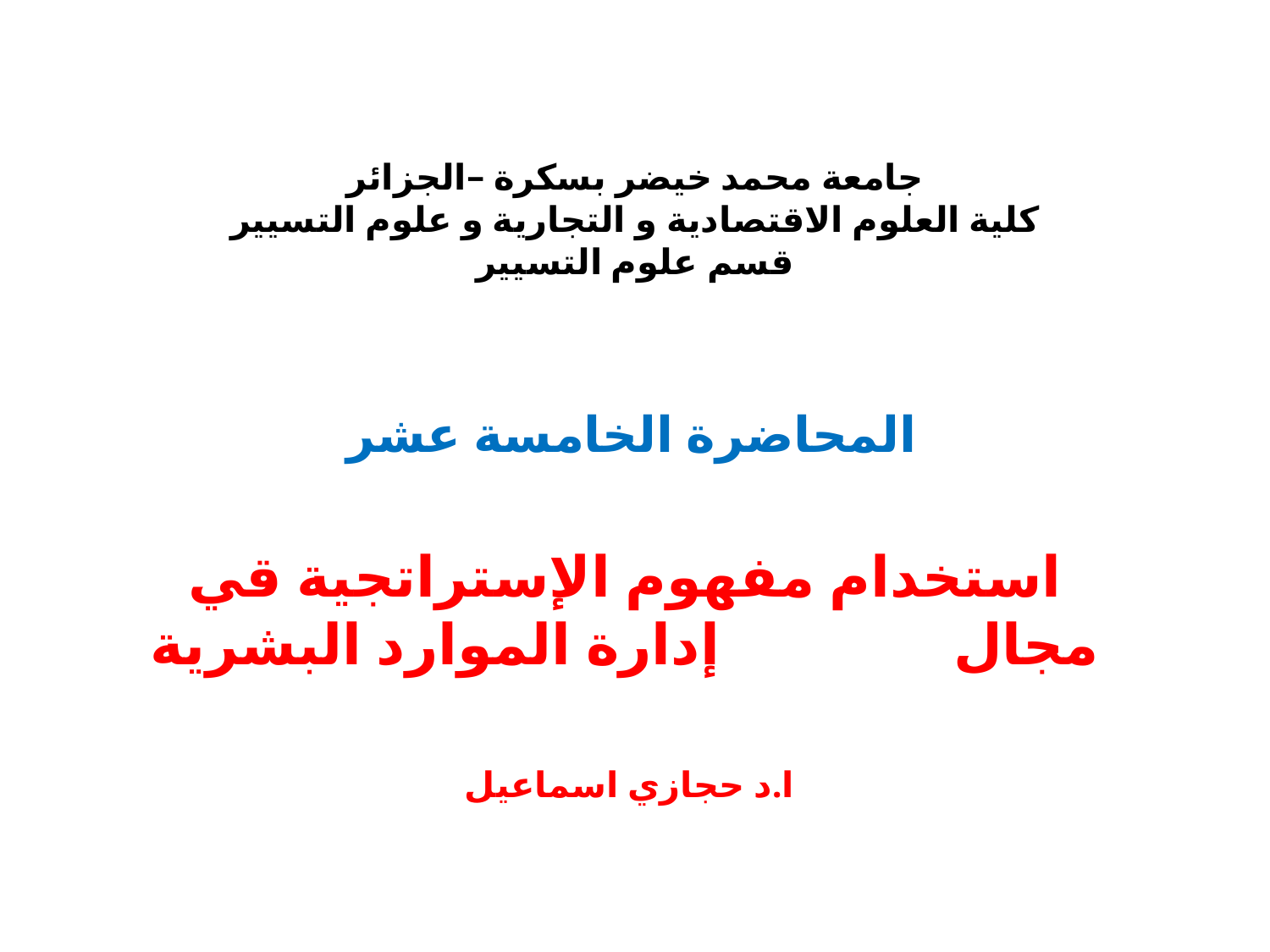

# جامعة محمد خيضر بسكرة –الجزائر كلية العلوم الاقتصادية و التجارية و علوم التسيير قسم علوم التسيير

المحاضرة الخامسة عشر
استخدام مفهوم الإستراتجية قي مجال                إدارة الموارد البشرية

ا.د حجازي اسماعيل